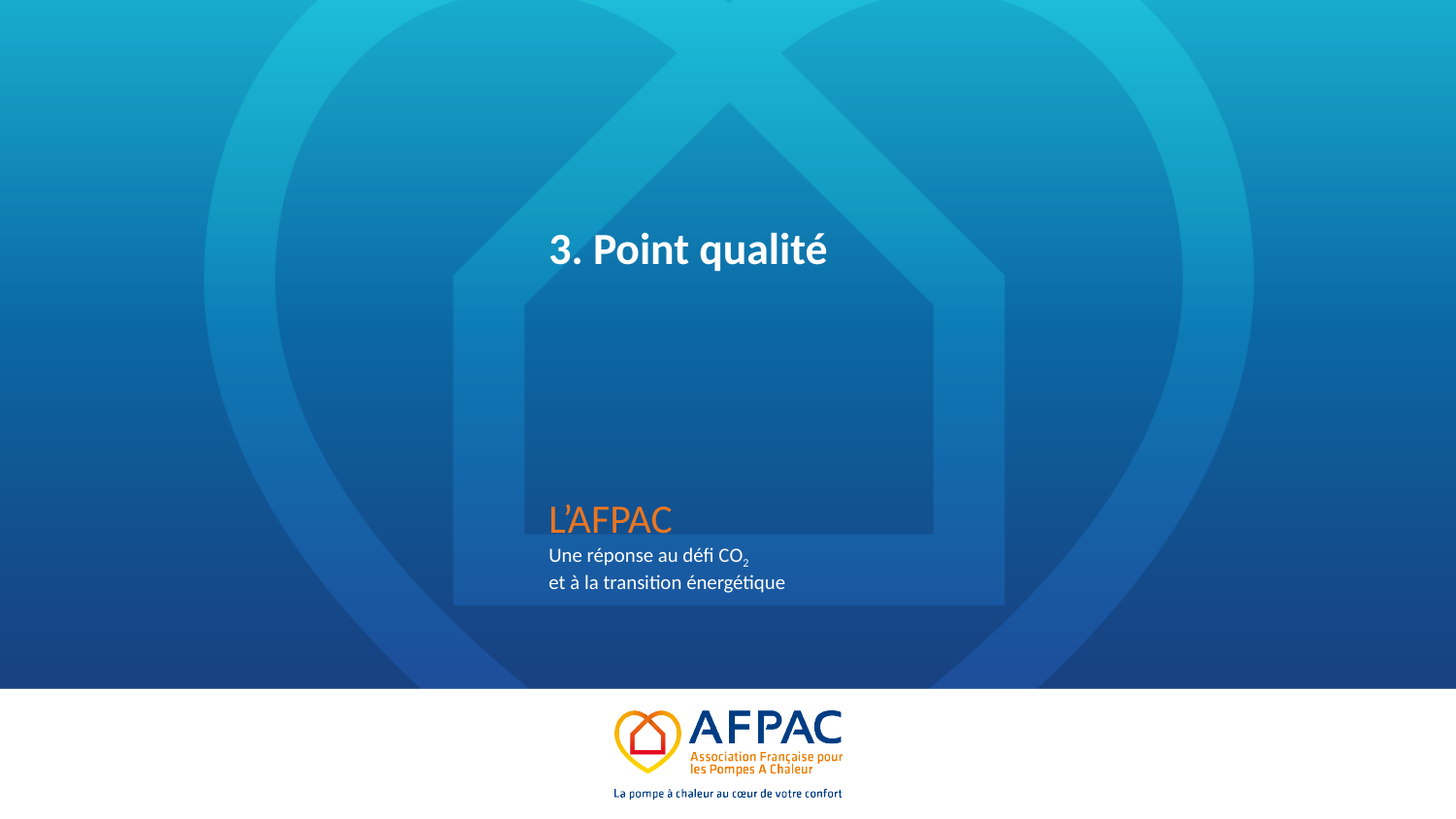

3. Point qualité
L’AFPAC
Une réponse au défi CO2
et à la transition énergétique